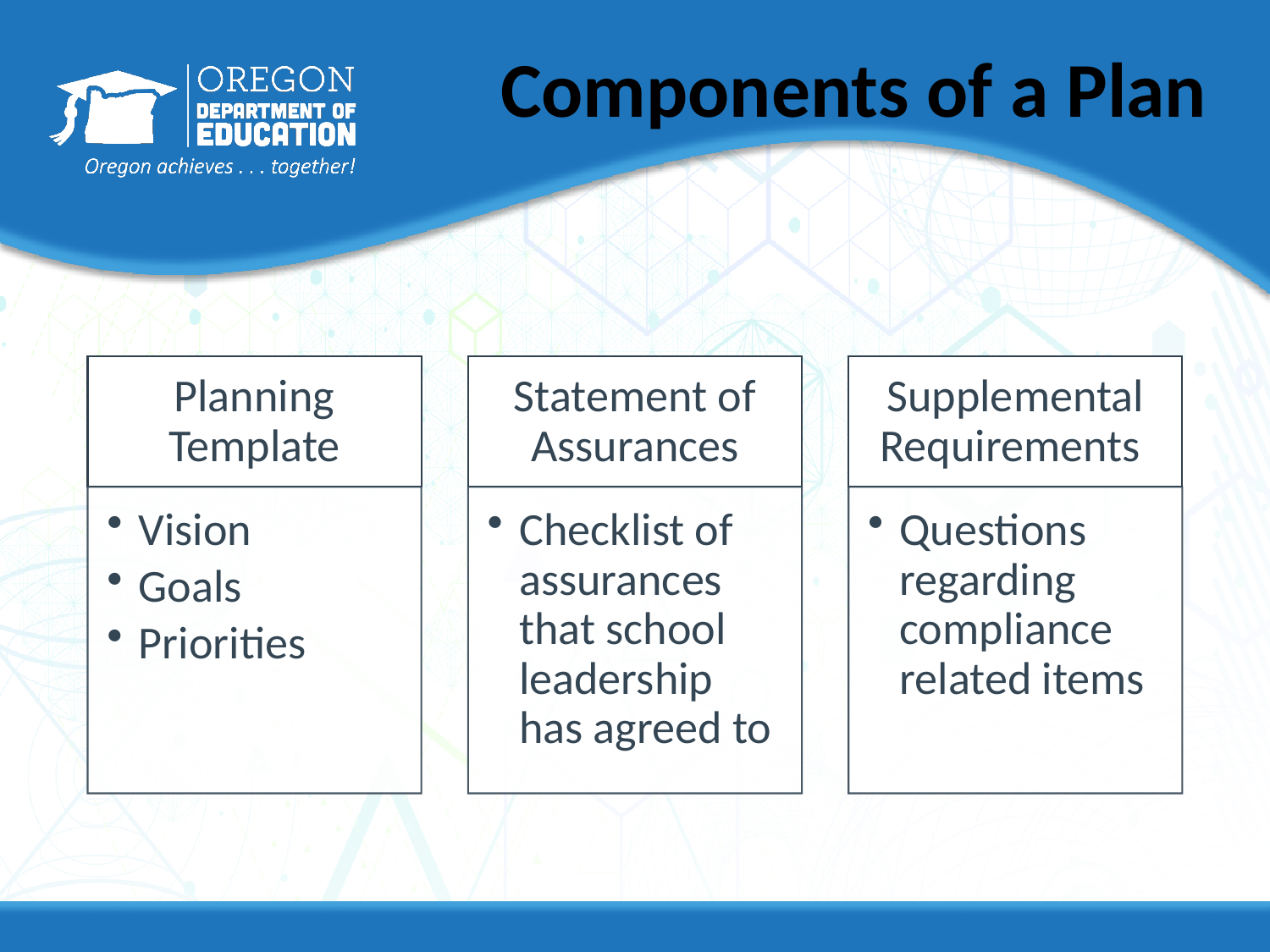

# Components of a Plan
Planning Template
Vision
Goals
Priorities
Statement of Assurances
Checklist of assurances that school leadership has agreed to
Supplemental Requirements
Questions regarding compliance related items